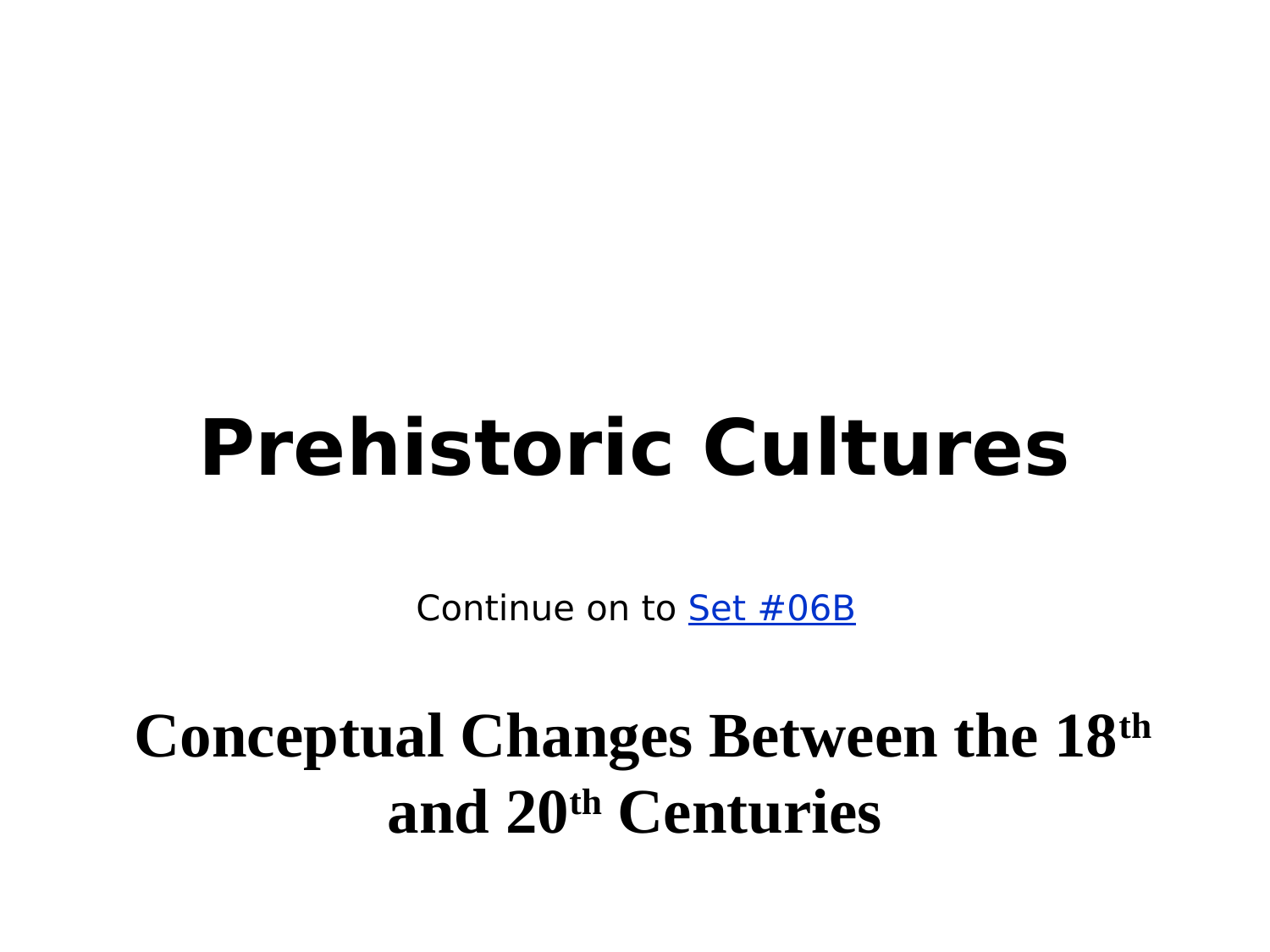

# Prehistoric Cultures
Continue on to Set #06B
 Conceptual Changes Between the 18th and 20th Centuries